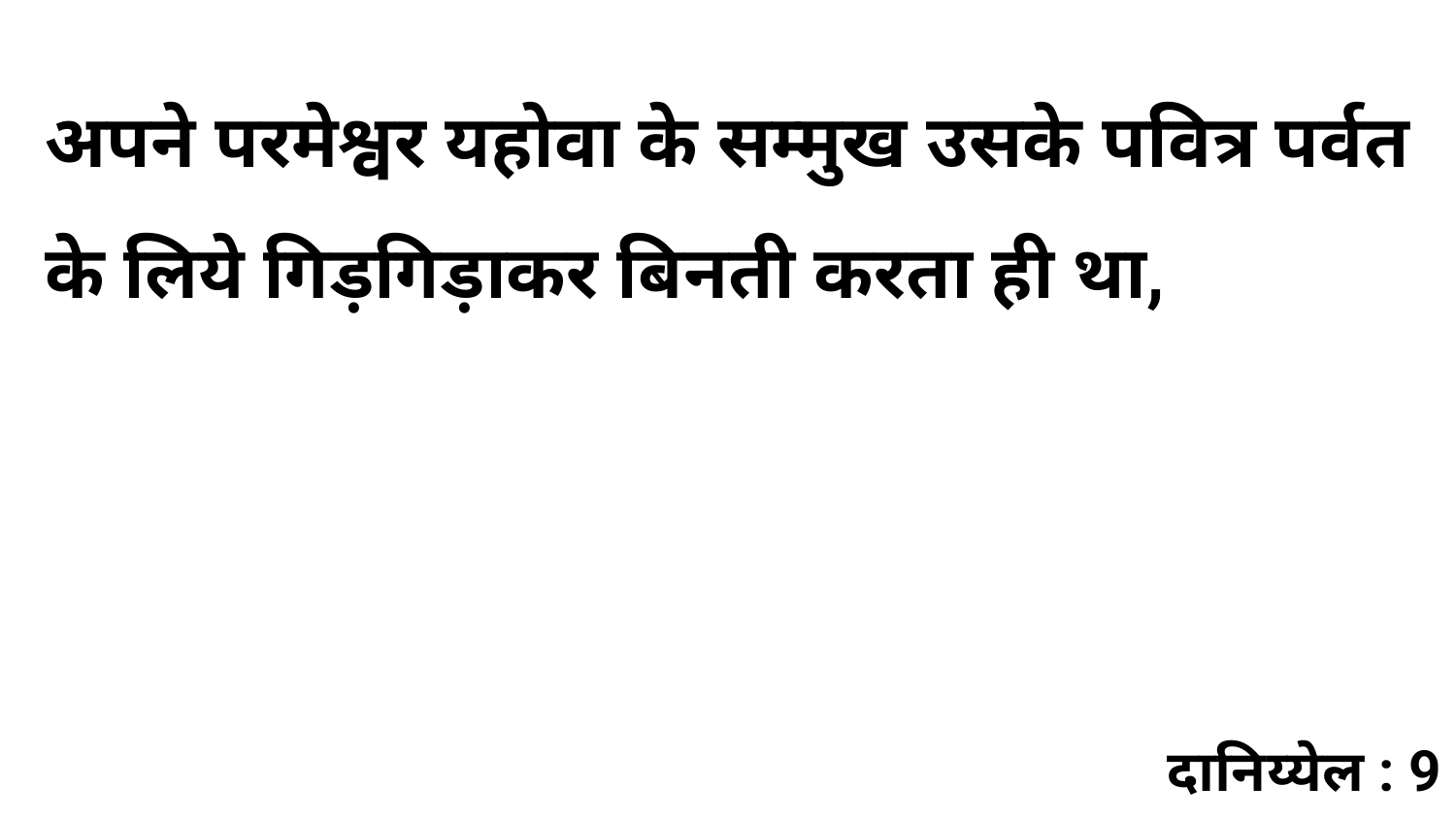

अपने परमेश्वर यहोवा के सम्मुख उसके पवित्र पर्वत के लिये गिड़गिड़ाकर बिनती करता ही था,
दानिय्येल : 9